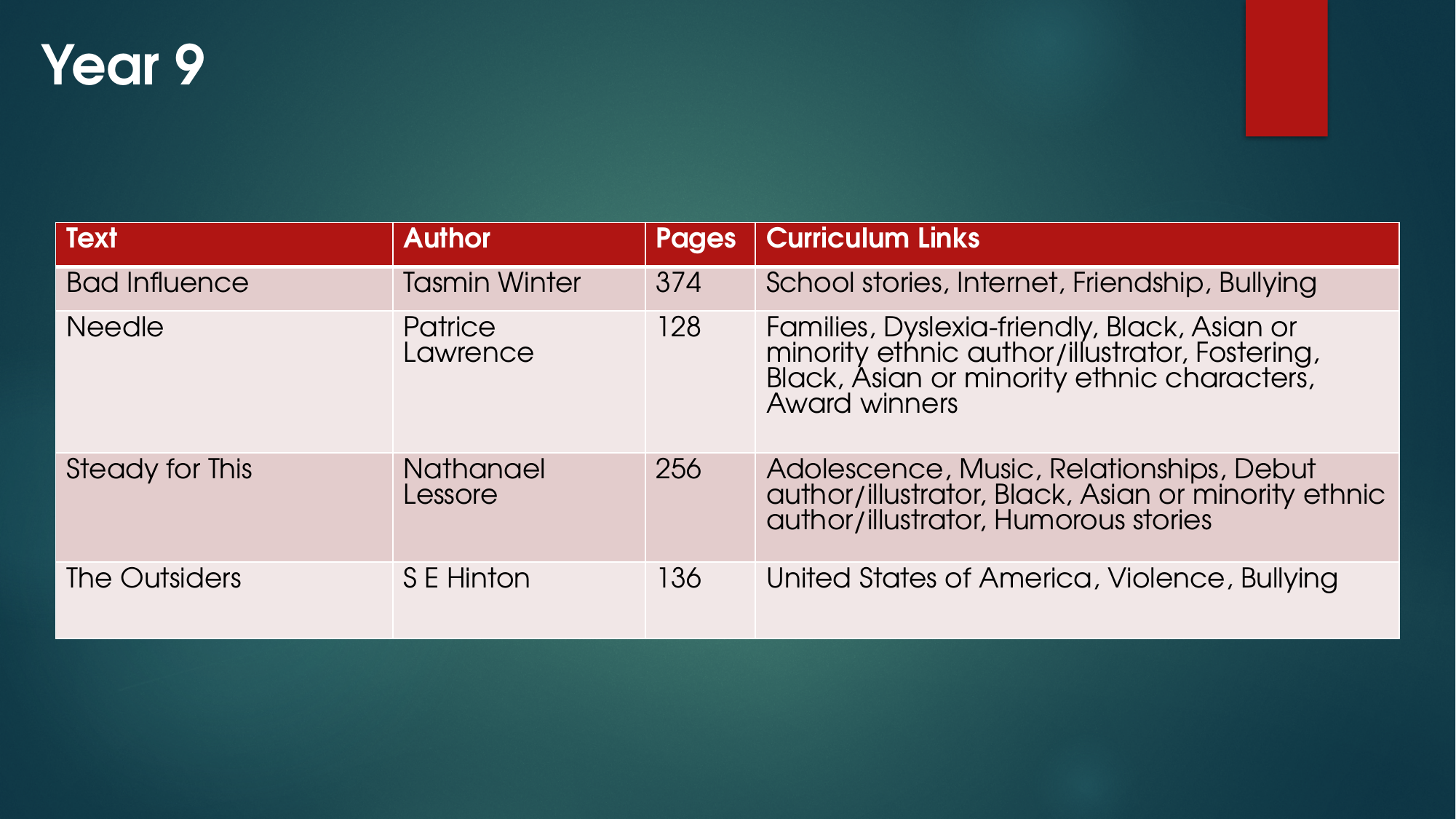

Year 9
| Text | Author | Pages | Curriculum Links |
| --- | --- | --- | --- |
| Bad Influence | Tasmin Winter | 374 | School stories, Internet, Friendship, Bullying |
| Needle | Patrice Lawrence | 128 | Families, Dyslexia-friendly, Black, Asian or minority ethnic author/illustrator, Fostering, Black, Asian or minority ethnic characters, Award winners |
| Steady for This | Nathanael Lessore | 256 | Adolescence, Music, Relationships, Debut author/illustrator, Black, Asian or minority ethnic author/illustrator, Humorous stories |
| The Outsiders | S E Hinton | 136 | United States of America, Violence, Bullying |